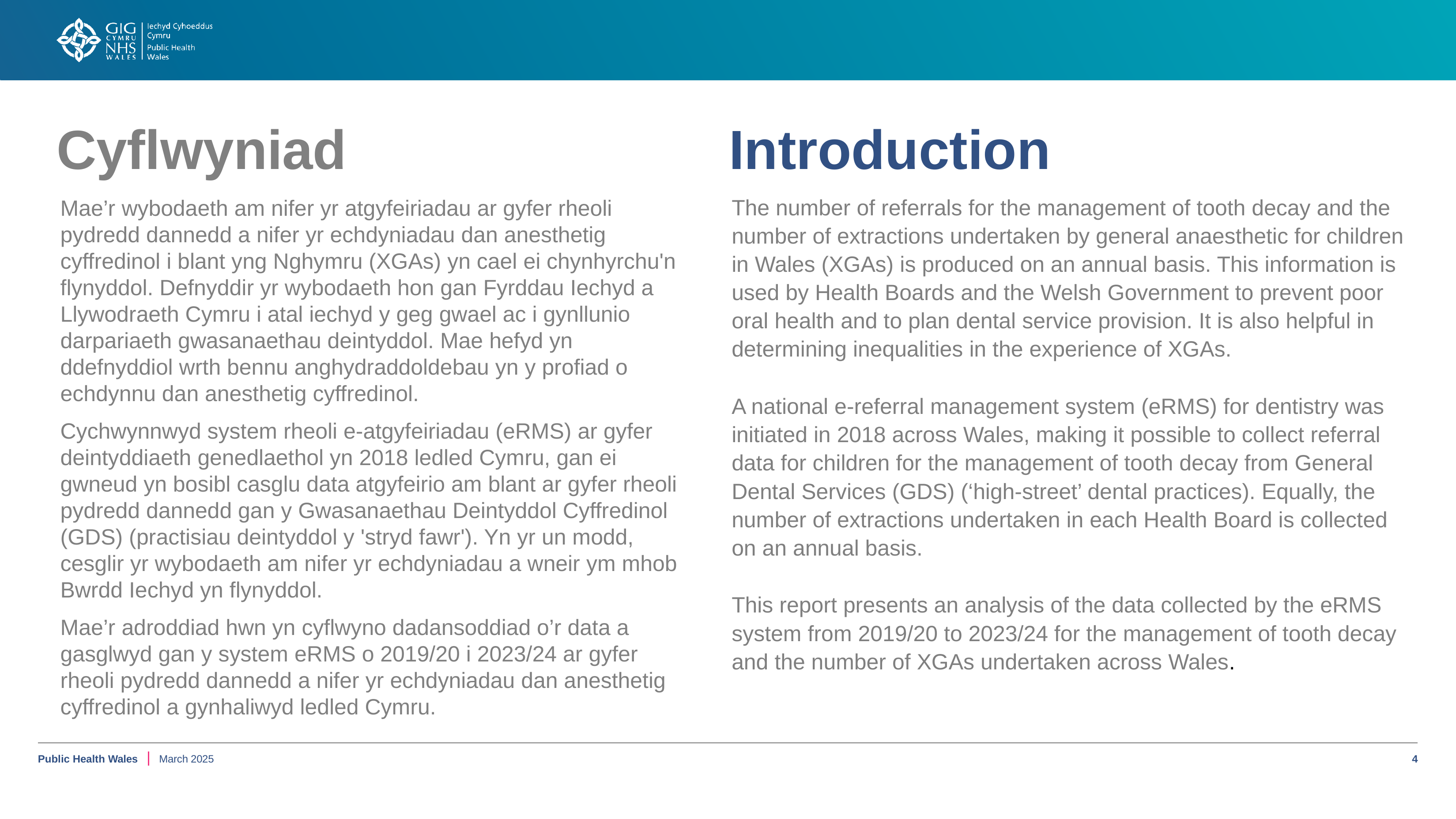

# Cyflwyniad
Introduction
The number of referrals for the management of tooth decay and the number of extractions undertaken by general anaesthetic for children in Wales (XGAs) is produced on an annual basis. This information is used by Health Boards and the Welsh Government to prevent poor oral health and to plan dental service provision. It is also helpful in determining inequalities in the experience of XGAs.

A national e-referral management system (eRMS) for dentistry was initiated in 2018 across Wales, making it possible to collect referral data for children for the management of tooth decay from General Dental Services (GDS) (‘high-street’ dental practices). Equally, the number of extractions undertaken in each Health Board is collected on an annual basis.

This report presents an analysis of the data collected by the eRMS system from 2019/20 to 2023/24 for the management of tooth decay and the number of XGAs undertaken across Wales.
Mae’r wybodaeth am nifer yr atgyfeiriadau ar gyfer rheoli pydredd dannedd a nifer yr echdyniadau dan anesthetig cyffredinol i blant yng Nghymru (XGAs) yn cael ei chynhyrchu'n flynyddol. Defnyddir yr wybodaeth hon gan Fyrddau Iechyd a Llywodraeth Cymru i atal iechyd y geg gwael ac i gynllunio darpariaeth gwasanaethau deintyddol. Mae hefyd yn ddefnyddiol wrth bennu anghydraddoldebau yn y profiad o echdynnu dan anesthetig cyffredinol.
Cychwynnwyd system rheoli e-atgyfeiriadau (eRMS) ar gyfer deintyddiaeth genedlaethol yn 2018 ledled Cymru, gan ei gwneud yn bosibl casglu data atgyfeirio am blant ar gyfer rheoli pydredd dannedd gan y Gwasanaethau Deintyddol Cyffredinol (GDS) (practisiau deintyddol y 'stryd fawr'). Yn yr un modd, cesglir yr wybodaeth am nifer yr echdyniadau a wneir ym mhob Bwrdd Iechyd yn flynyddol.
Mae’r adroddiad hwn yn cyflwyno dadansoddiad o’r data a gasglwyd gan y system eRMS o 2019/20 i 2023/24 ar gyfer rheoli pydredd dannedd a nifer yr echdyniadau dan anesthetig cyffredinol a gynhaliwyd ledled Cymru.
Public Health Wales
March 2025
4